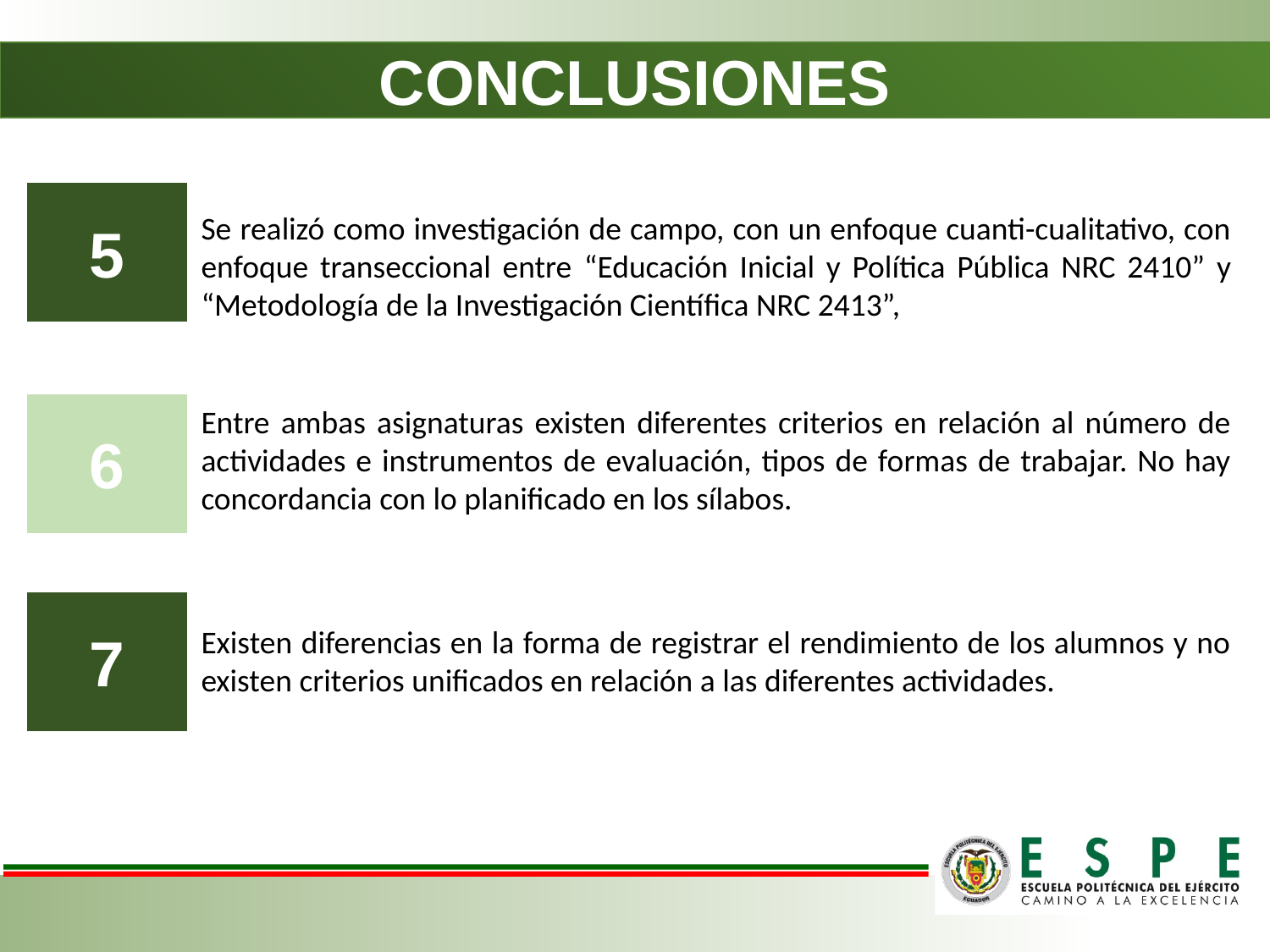

CONCLUSIONES
5
Se realizó como investigación de campo, con un enfoque cuanti-cualitativo, con enfoque transeccional entre “Educación Inicial y Política Pública NRC 2410” y “Metodología de la Investigación Científica NRC 2413”,
6
Entre ambas asignaturas existen diferentes criterios en relación al número de actividades e instrumentos de evaluación, tipos de formas de trabajar. No hay concordancia con lo planificado en los sílabos.
7
Existen diferencias en la forma de registrar el rendimiento de los alumnos y no existen criterios unificados en relación a las diferentes actividades.